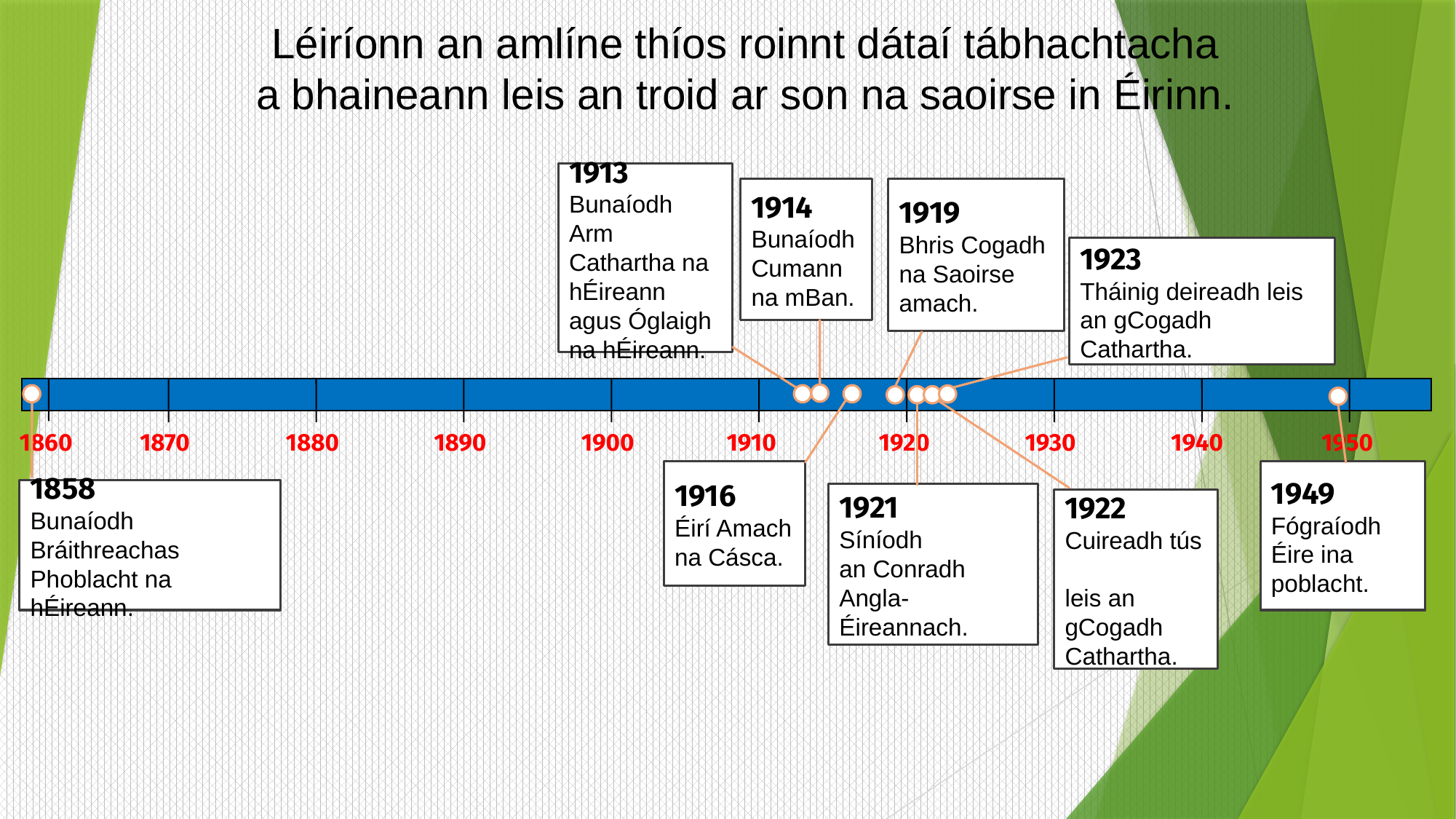

Léiríonn an amlíne thíos roinnt dátaí tábhachtacha
 a bhaineann leis an troid ar son na saoirse in Éirinn.
1913
Bunaíodh Arm Cathartha na hÉireann agus Óglaigh na hÉireann.
1914 Bunaíodh Cumann na mBan.
1919
Bhris Cogadh na Saoirse amach.
1923
Tháinig deireadh leis an gCogadh Cathartha.

1860
1870
1880
1890
1900
1910
1920
1930
1940
1950
1916
Éirí Amach na Cásca.
1949
Fógraíodh Éire ina poblacht.
1858
Bunaíodh Bráithreachas Phoblacht na hÉireann.
1921
Síníodh
an Conradh
Angla-Éireannach.
1922
Cuireadh tús
leis an gCogadh Cathartha.